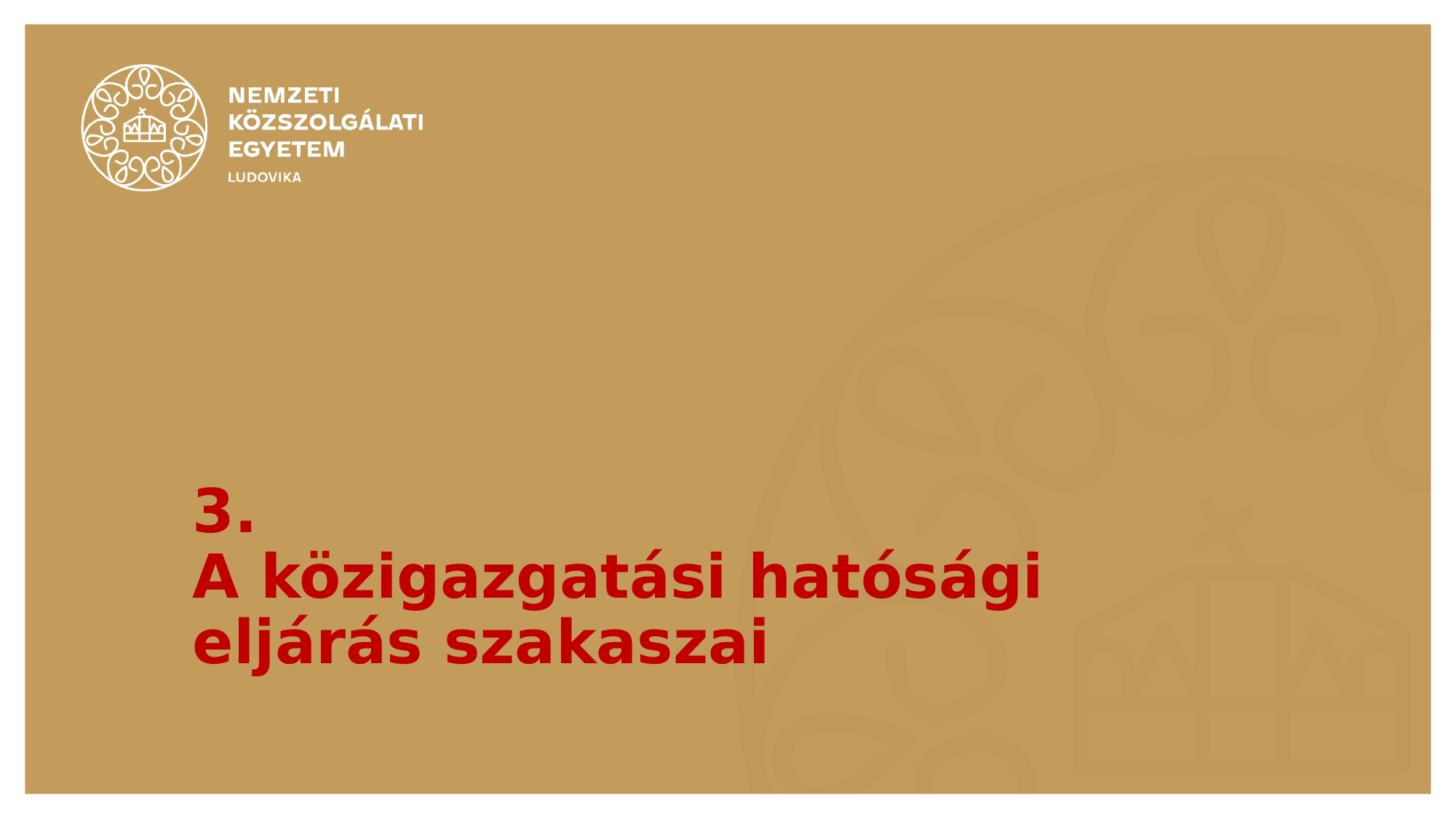

# 3. A közigazgatási hatósági eljárás szakaszai